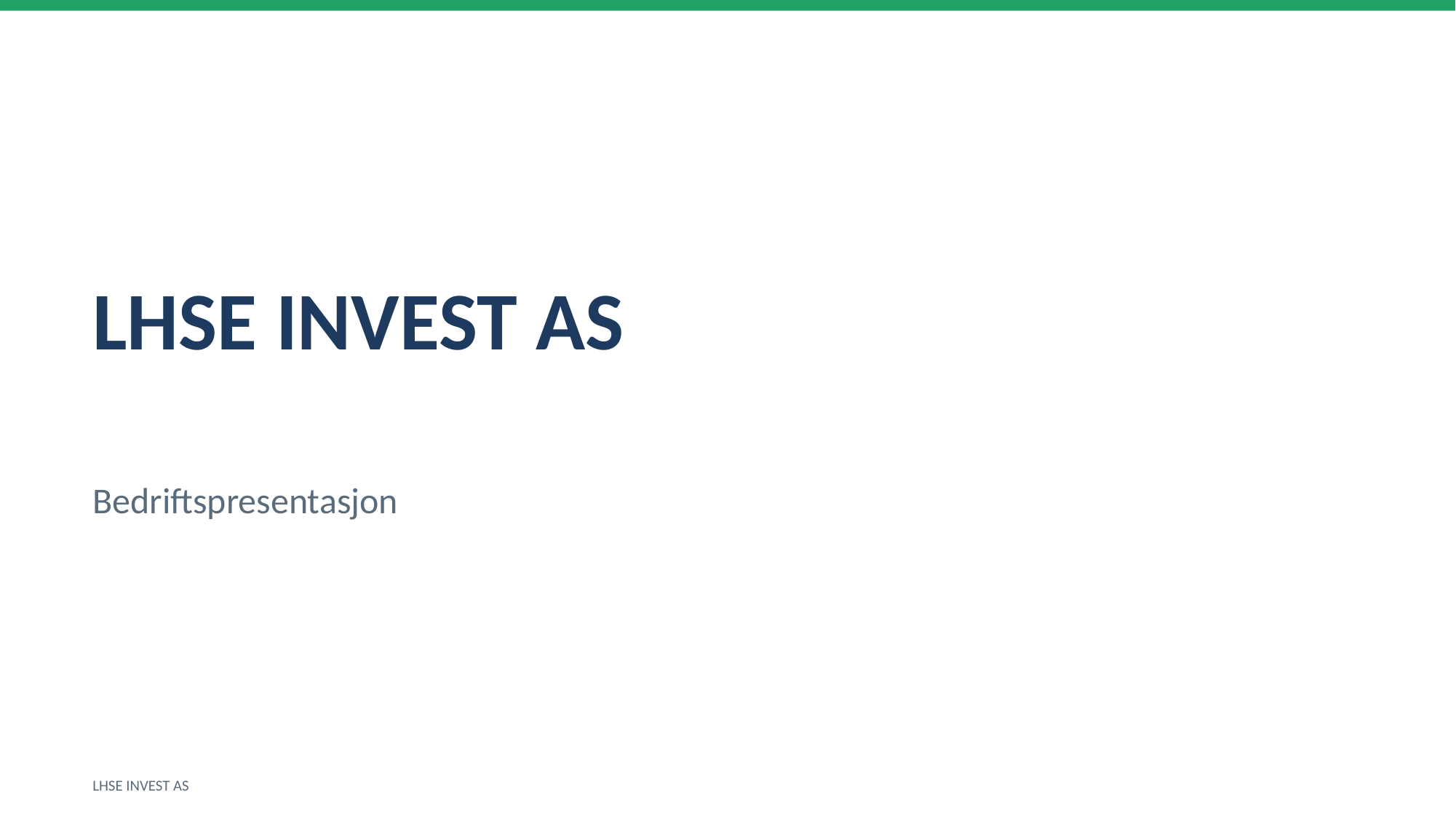

LHSE INVEST AS
Bedriftspresentasjon
LHSE INVEST AS